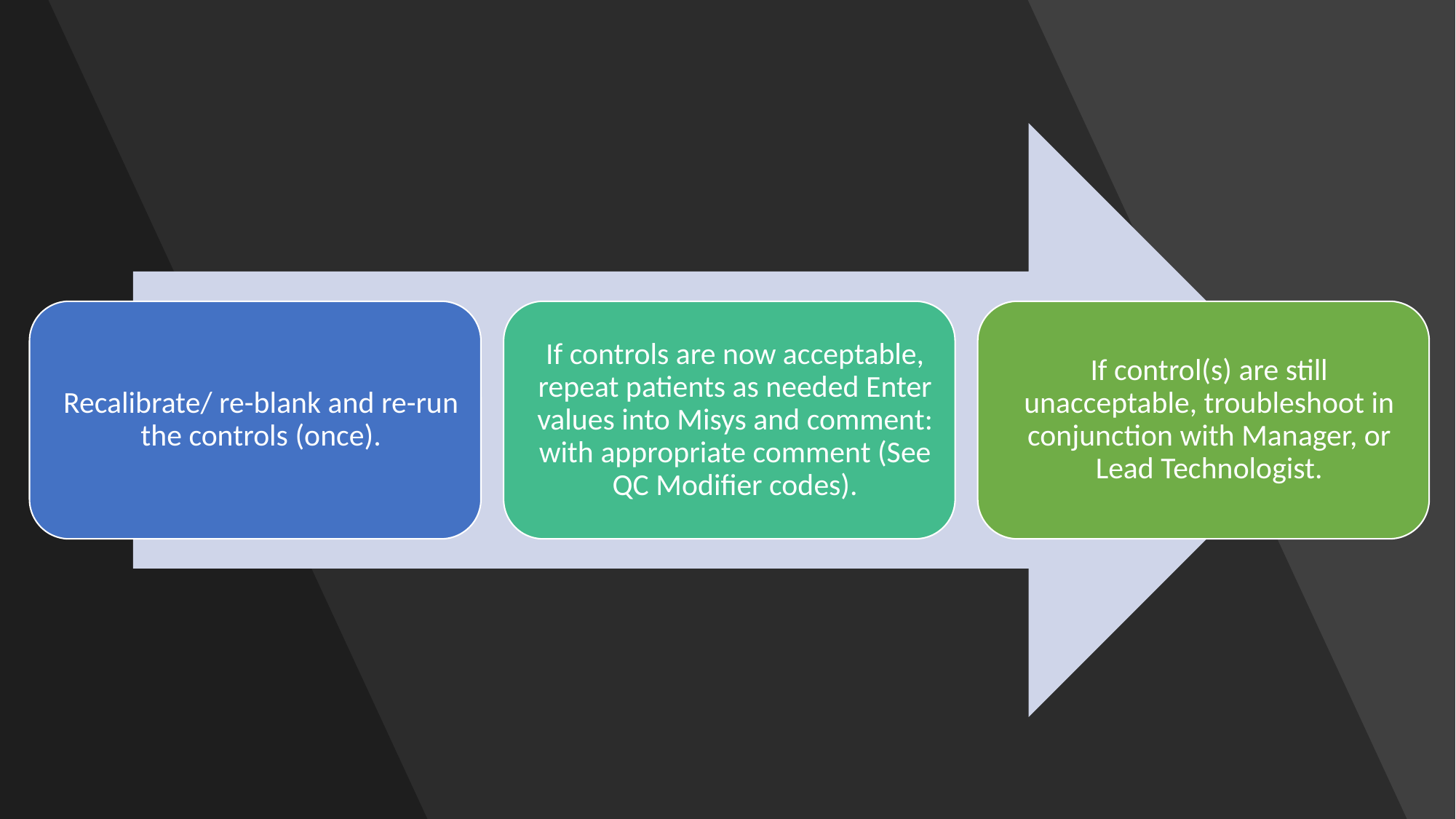

Recalibrate/ re-blank and re-run the controls (once).​​
If controls are now acceptable, repeat patients as needed Enter values into Misys and comment: with appropriate comment (See QC Modifier codes).​​
If control(s) are still unacceptable, troubleshoot in conjunction with Manager, or Lead Technologist.​​